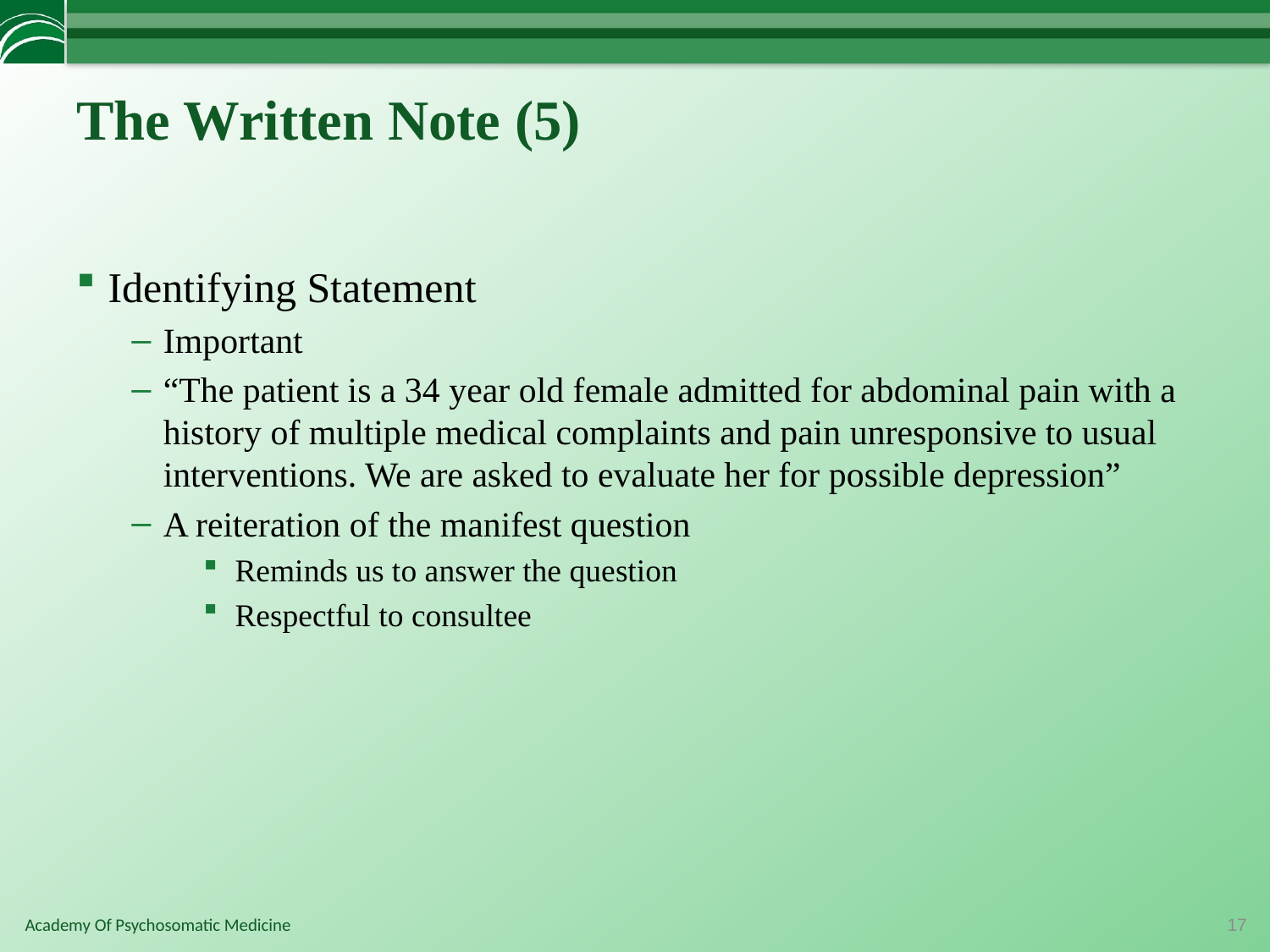

# The Written Note (5)
Identifying Statement
Important
“The patient is a 34 year old female admitted for abdominal pain with a history of multiple medical complaints and pain unresponsive to usual interventions. We are asked to evaluate her for possible depression”
A reiteration of the manifest question
Reminds us to answer the question
Respectful to consultee

17